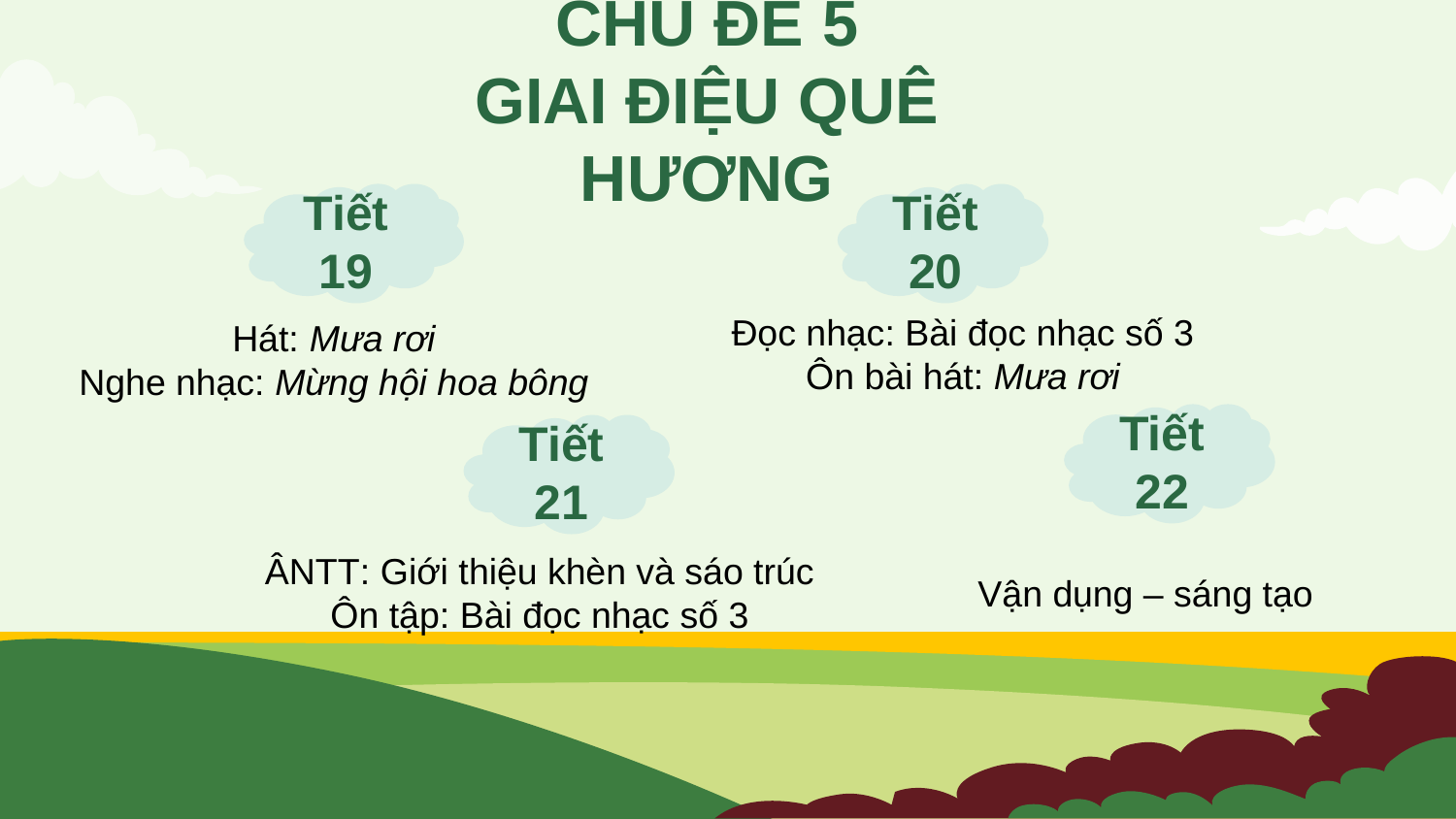

CHỦ ĐỀ 5
GIAI ĐIỆU QUÊ HƯƠNG
Tiết 19
Tiết 20
Đọc nhạc: Bài đọc nhạc số 3
Ôn bài hát: Mưa rơi
Hát: Mưa rơi
Nghe nhạc: Mừng hội hoa bông
Tiết 22
Tiết 21
ÂNTT: Giới thiệu khèn và sáo trúc
Ôn tập: Bài đọc nhạc số 3
Vận dụng – sáng tạo